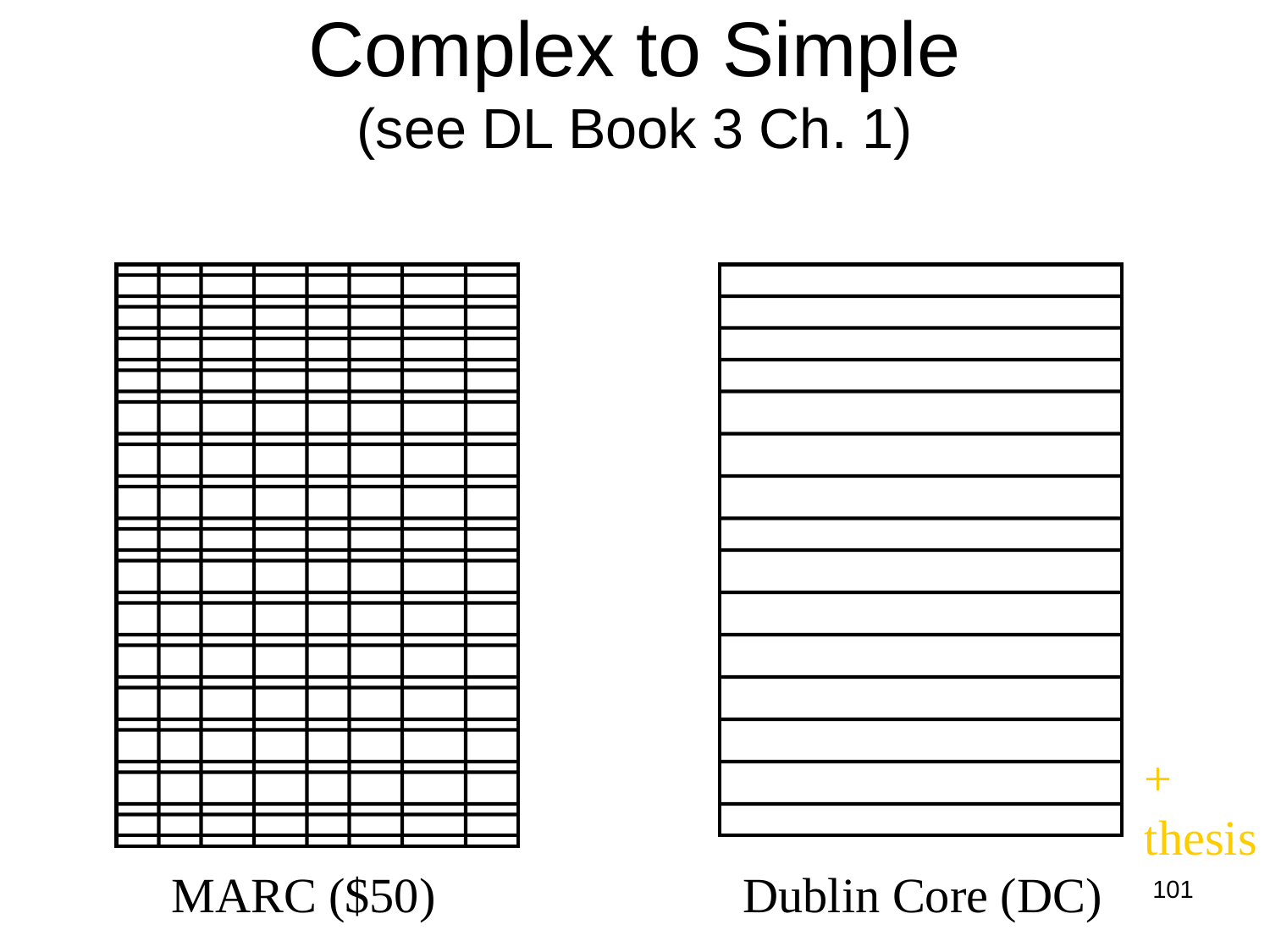

# Complex to Simple (see DL Book 3 Ch. 1)

+
thesis

MARC ($50)
Dublin Core (DC)
101